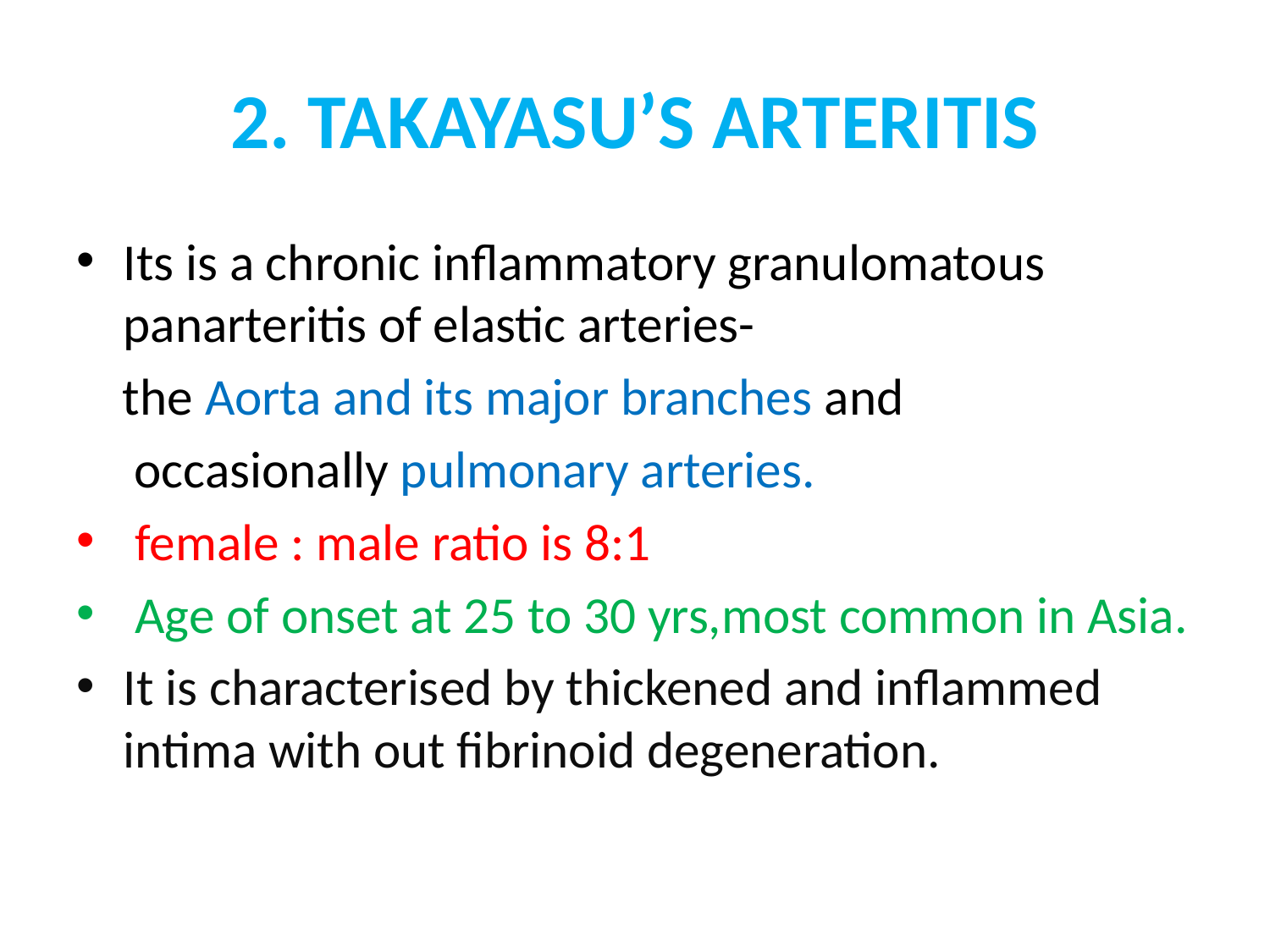

# 2. TAKAYASU’S ARTERITIS
Its is a chronic inflammatory granulomatous panarteritis of elastic arteries-
    the Aorta and its major branches and
     occasionally pulmonary arteries.
 female : male ratio is 8:1
 Age of onset at 25 to 30 yrs,most common in Asia.
It is characterised by thickened and inflammed intima with out fibrinoid degeneration.